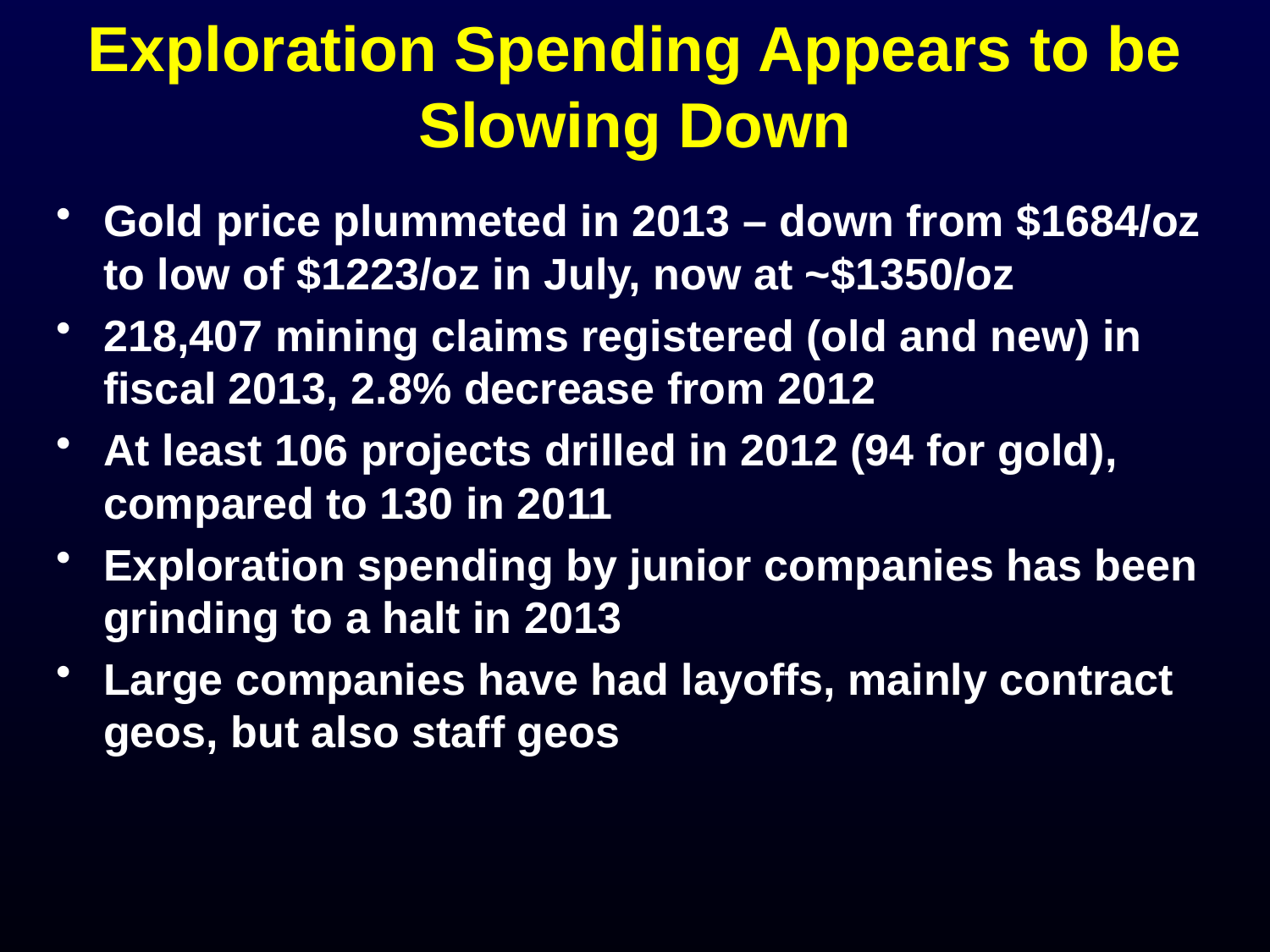

# Exploration Spending Appears to be Slowing Down
Gold price plummeted in 2013 – down from $1684/oz to low of $1223/oz in July, now at ~$1350/oz
218,407 mining claims registered (old and new) in fiscal 2013, 2.8% decrease from 2012
At least 106 projects drilled in 2012 (94 for gold), compared to 130 in 2011
Exploration spending by junior companies has been grinding to a halt in 2013
Large companies have had layoffs, mainly contract geos, but also staff geos